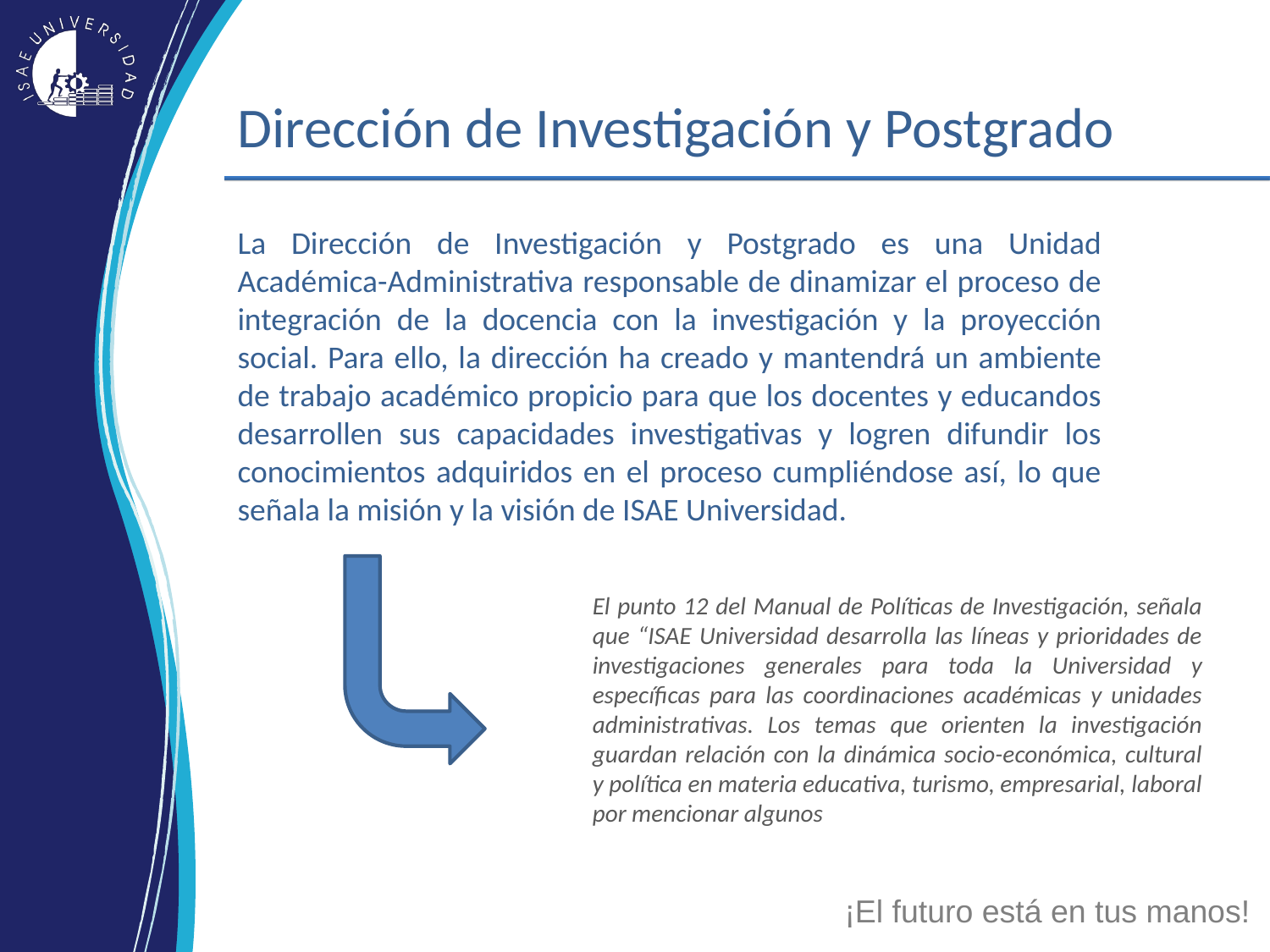

# Dirección de Investigación y Postgrado
La Dirección de Investigación y Postgrado es una Unidad Académica-Administrativa responsable de dinamizar el proceso de integración de la docencia con la investigación y la proyección social. Para ello, la dirección ha creado y mantendrá un ambiente de trabajo académico propicio para que los docentes y educandos desarrollen sus capacidades investigativas y logren difundir los conocimientos adquiridos en el proceso cumpliéndose así, lo que señala la misión y la visión de ISAE Universidad.

El punto 12 del Manual de Políticas de Investigación, señala que “ISAE Universidad desarrolla las líneas y prioridades de investigaciones generales para toda la Universidad y específicas para las coordinaciones académicas y unidades administrativas. Los temas que orienten la investigación guardan relación con la dinámica socio-económica, cultural y política en materia educativa, turismo, empresarial, laboral por mencionar algunos